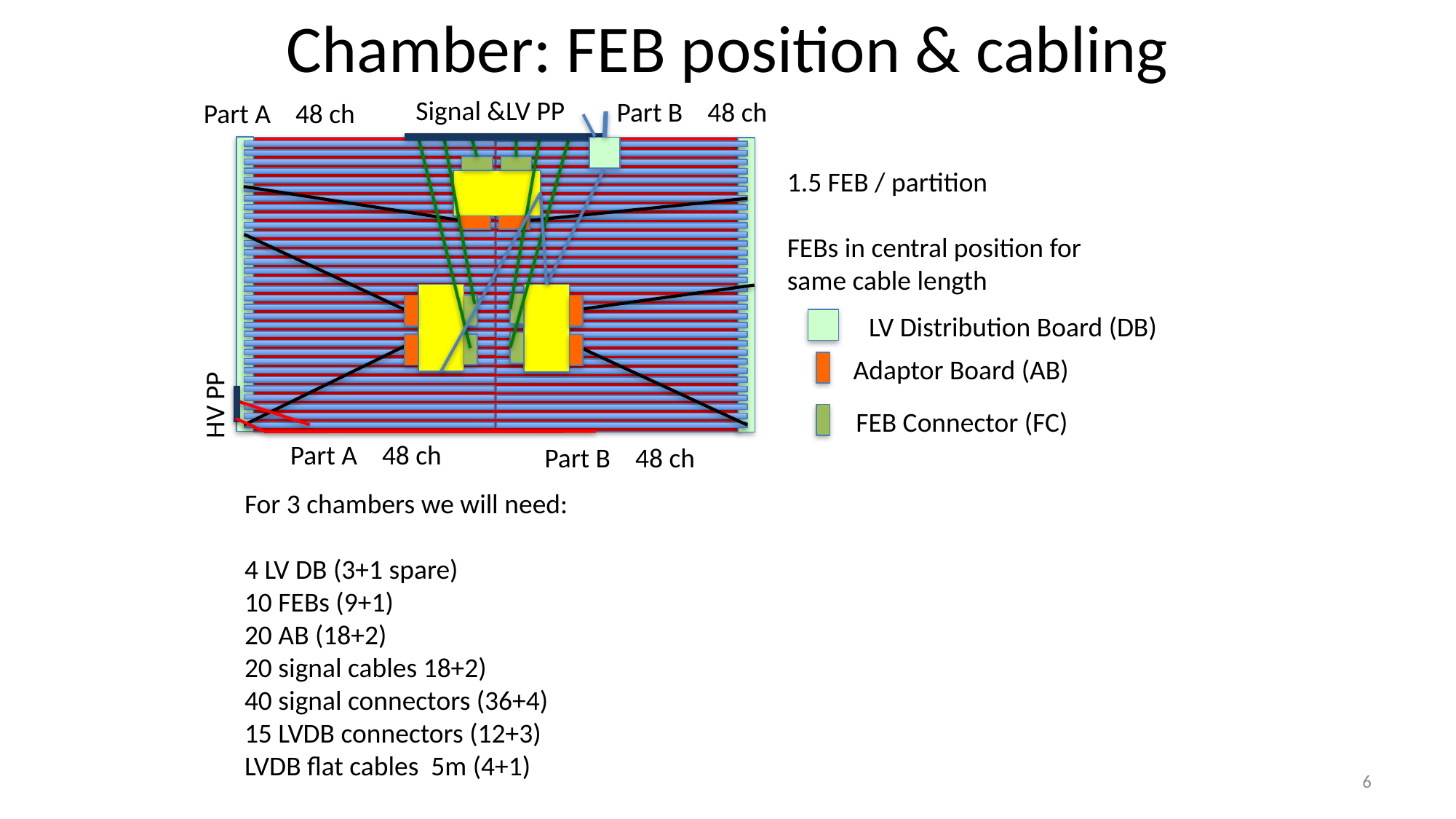

# Chamber: FEB position & cabling
Signal &LV PP
Part B    48 ch
Part A    48 ch

1.5 FEB / partition

FEBs in central position for
same cable length

LV Distribution Board (DB)

Adaptor Board (AB)

HV PP
FEB Connector (FC)

Part A    48 ch
Part B    48 ch
For 3 chambers we will need:

4 LV DB (3+1 spare)
10 FEBs (9+1)
20 AB (18+2)
20 signal cables 18+2)
40 signal connectors (36+4)
15 LVDB connectors (12+3)
LVDB flat cables  5m (4+1)
6